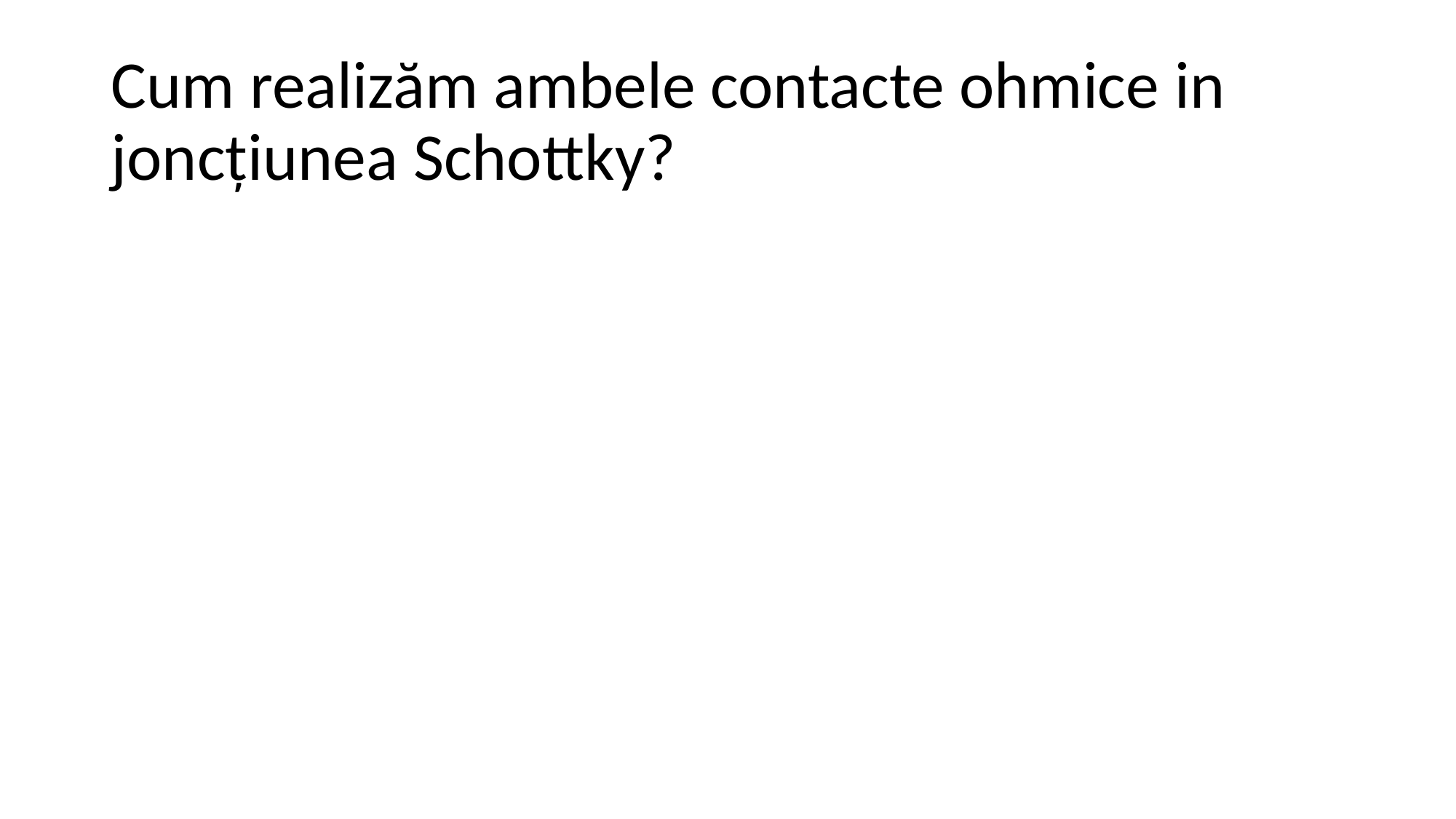

# Cum realizăm ambele contacte ohmice in joncțiunea Schottky?